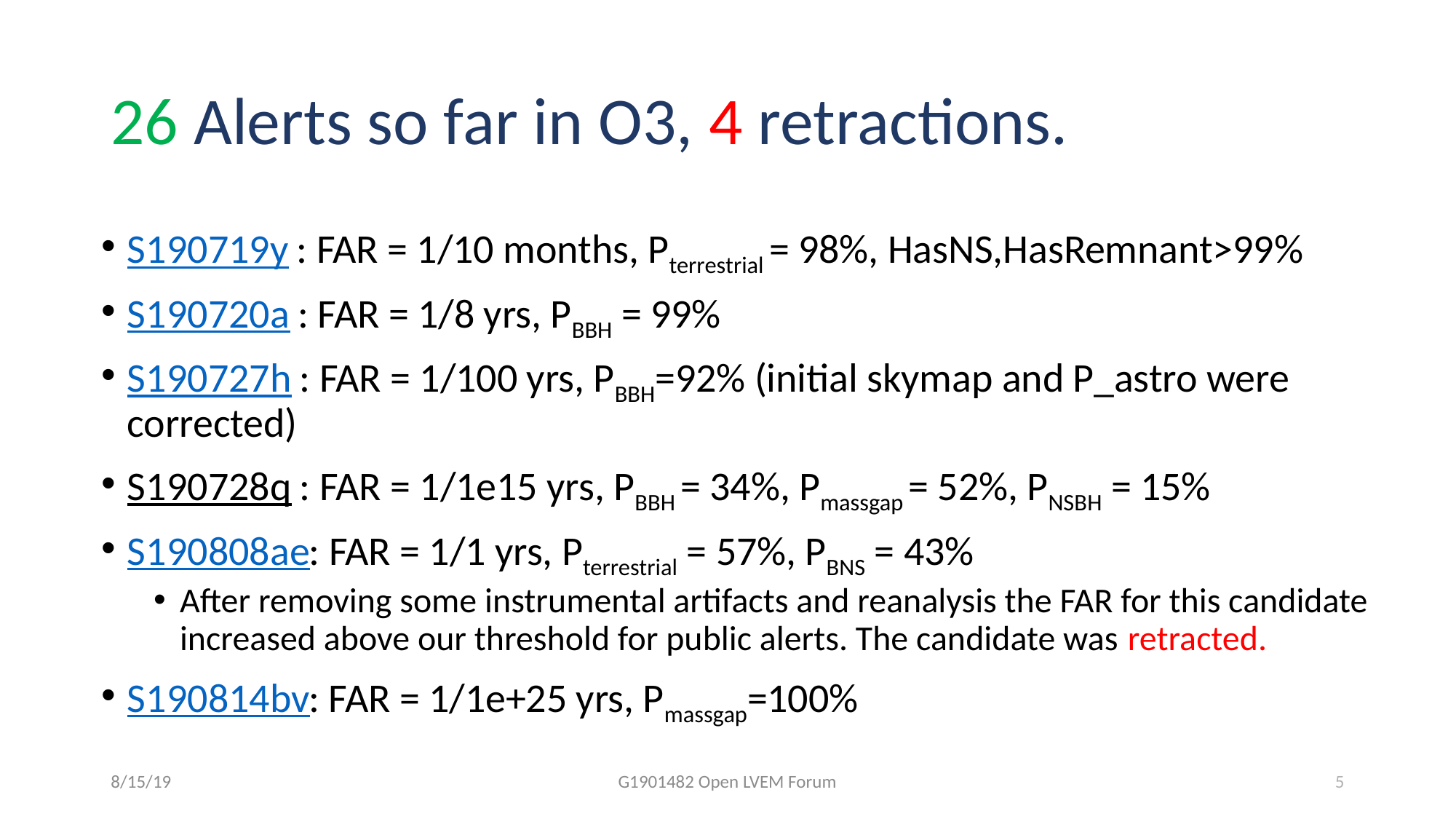

# 26 Alerts so far in O3, 4 retractions.
S190719y : FAR = 1/10 months, Pterrestrial = 98%, HasNS,HasRemnant>99%
S190720a : FAR = 1/8 yrs, PBBH = 99%
S190727h : FAR = 1/100 yrs, PBBH=92% (initial skymap and P_astro were corrected)
S190728q : FAR = 1/1e15 yrs, PBBH = 34%, Pmassgap = 52%, PNSBH = 15%
S190808ae: FAR = 1/1 yrs, Pterrestrial = 57%, PBNS = 43%
After removing some instrumental artifacts and reanalysis the FAR for this candidate increased above our threshold for public alerts. The candidate was retracted.
S190814bv: FAR = 1/1e+25 yrs, Pmassgap=100%
8/15/19
G1901482 Open LVEM Forum
5